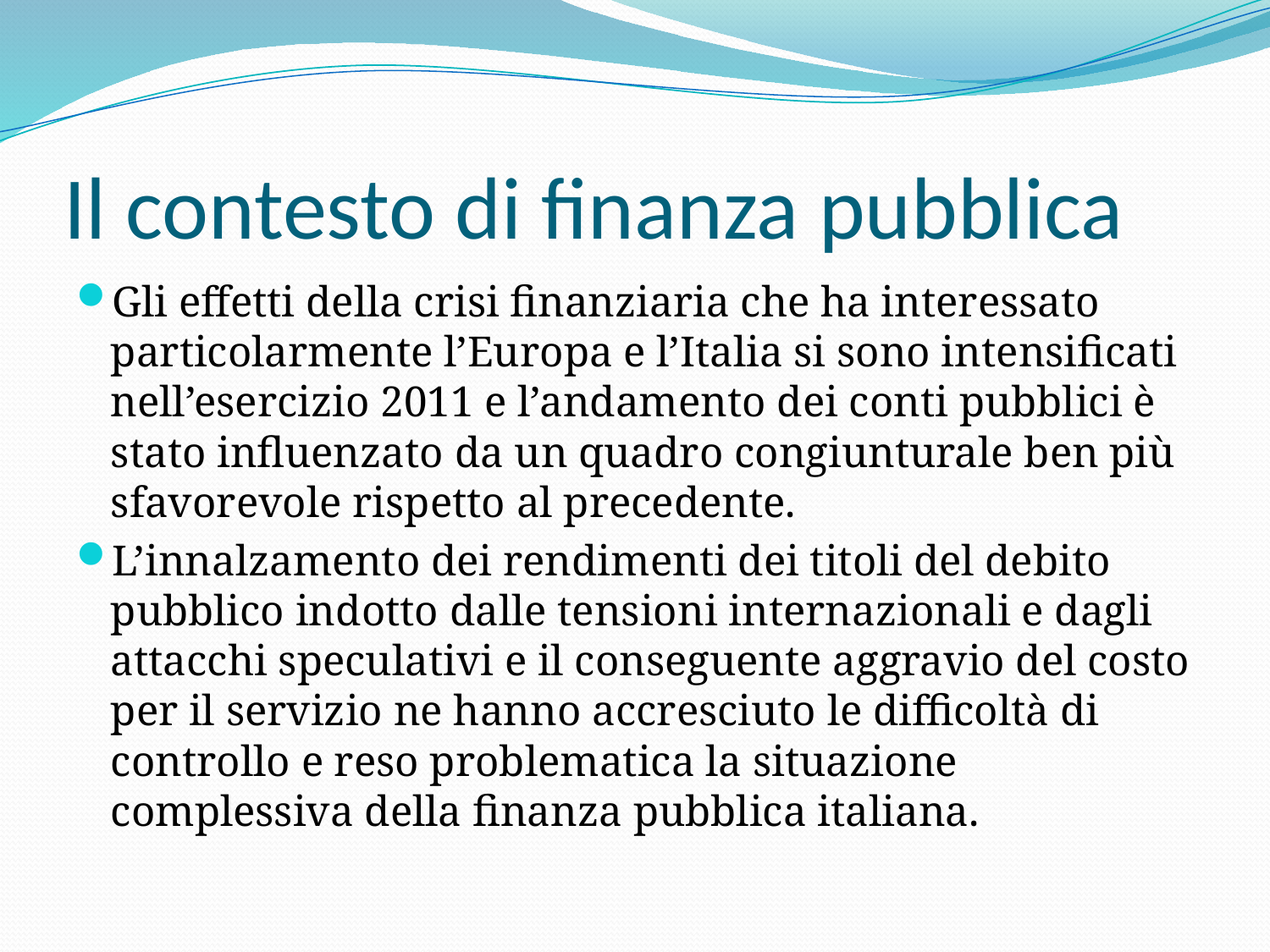

# Il contesto di finanza pubblica
Gli effetti della crisi finanziaria che ha interessato particolarmente l’Europa e l’Italia si sono intensificati nell’esercizio 2011 e l’andamento dei conti pubblici è stato influenzato da un quadro congiunturale ben più sfavorevole rispetto al precedente.
L’innalzamento dei rendimenti dei titoli del debito pubblico indotto dalle tensioni internazionali e dagli attacchi speculativi e il conseguente aggravio del costo per il servizio ne hanno accresciuto le difficoltà di controllo e reso problematica la situazione complessiva della finanza pubblica italiana.